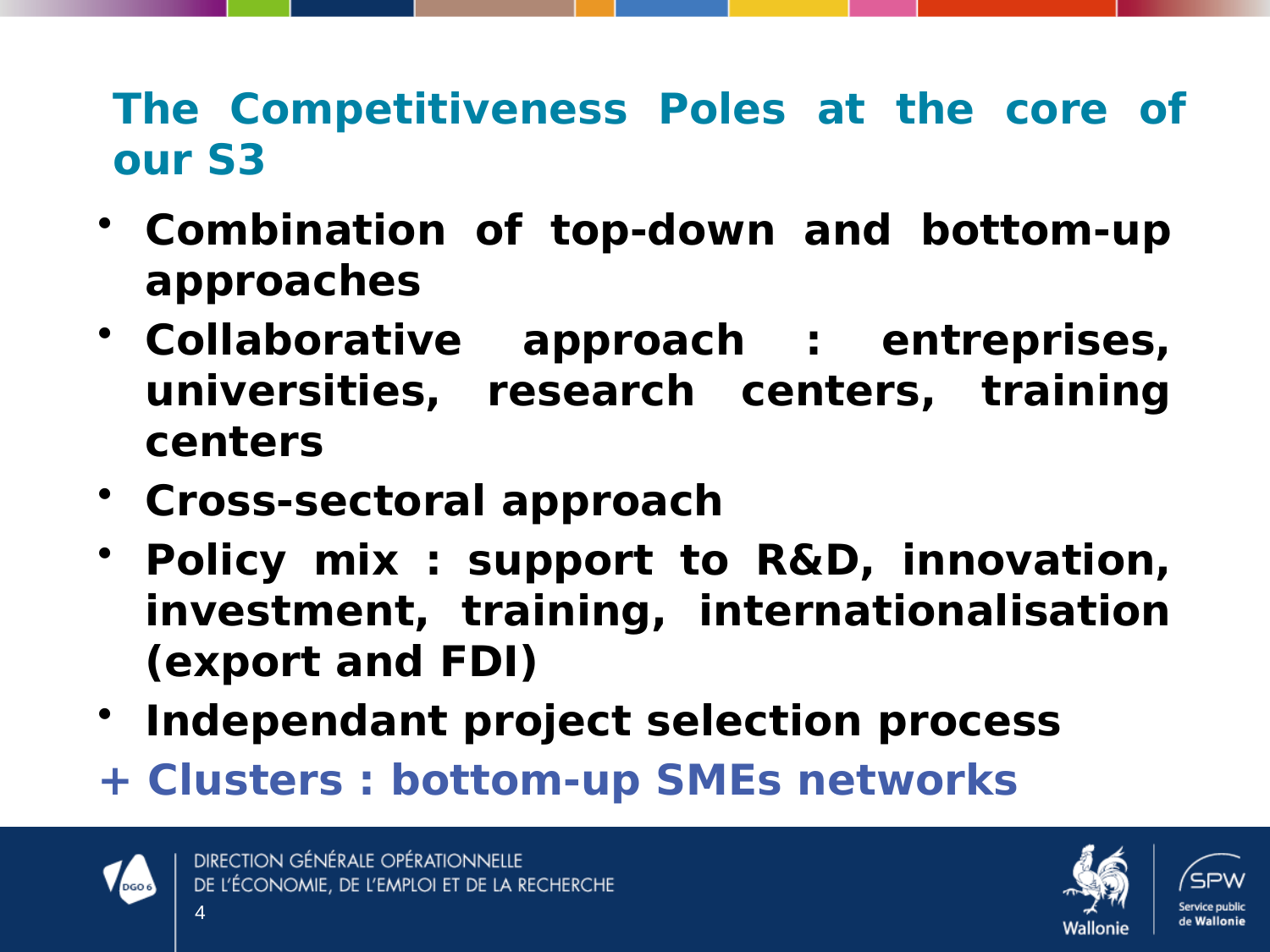

# The Competitiveness Poles at the core of our S3
Combination of top-down and bottom-up approaches
Collaborative approach : entreprises, universities, research centers, training centers
Cross-sectoral approach
Policy mix : support to R&D, innovation, investment, training, internationalisation (export and FDI)
Independant project selection process
+ Clusters : bottom-up SMEs networks
4